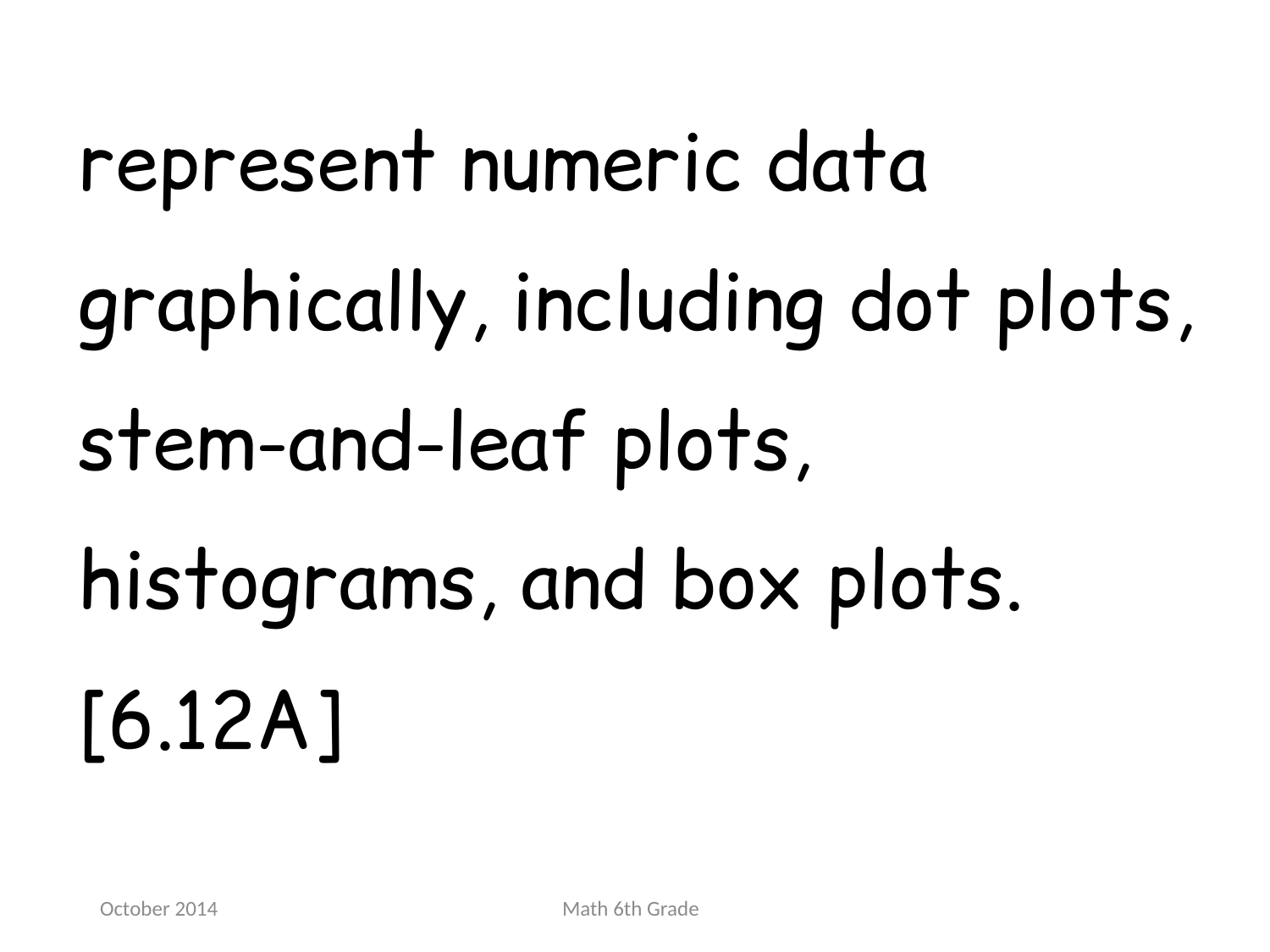

represent numeric data graphically, including dot plots, stem-and-leaf plots, histograms, and box plots.[6.12A]
October 2014
Math 6th Grade